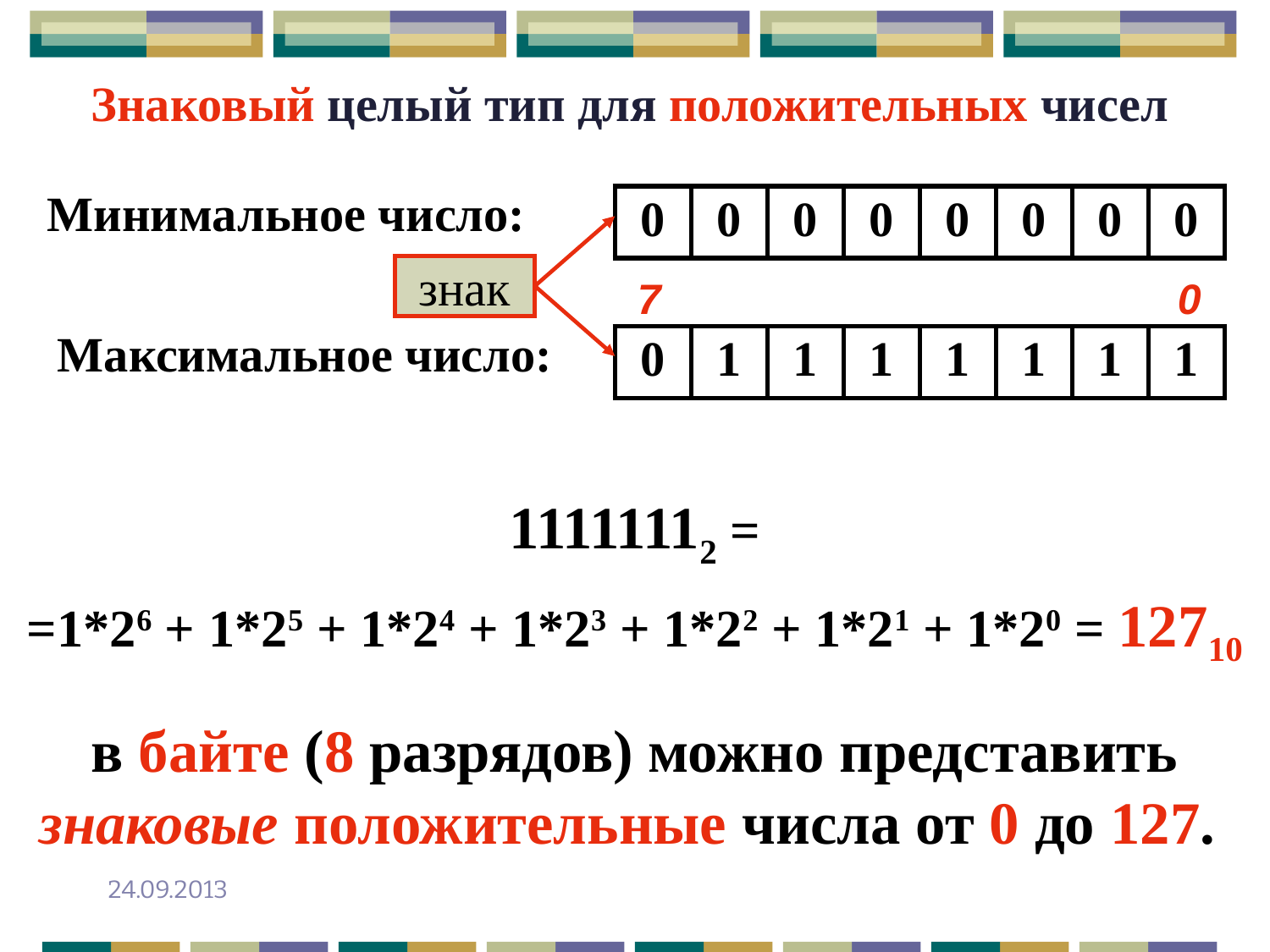

Знаковый целый тип для положительных чисел
Минимальное число:
| 0 | 0 | 0 | 0 | 0 | 0 | 0 | 0 |
| --- | --- | --- | --- | --- | --- | --- | --- |

знак

7
0
Максимальное число:
| 0 | 1 | 1 | 1 | 1 | 1 | 1 | 1 |
| --- | --- | --- | --- | --- | --- | --- | --- |
11111112 =
=1*26 + 1*25 + 1*24 + 1*23 + 1*22 + 1*21 + 1*20 = 12710
в байте (8 разрядов) можно представить
знаковые положительные числа от 0 до 127.
24.09.2013